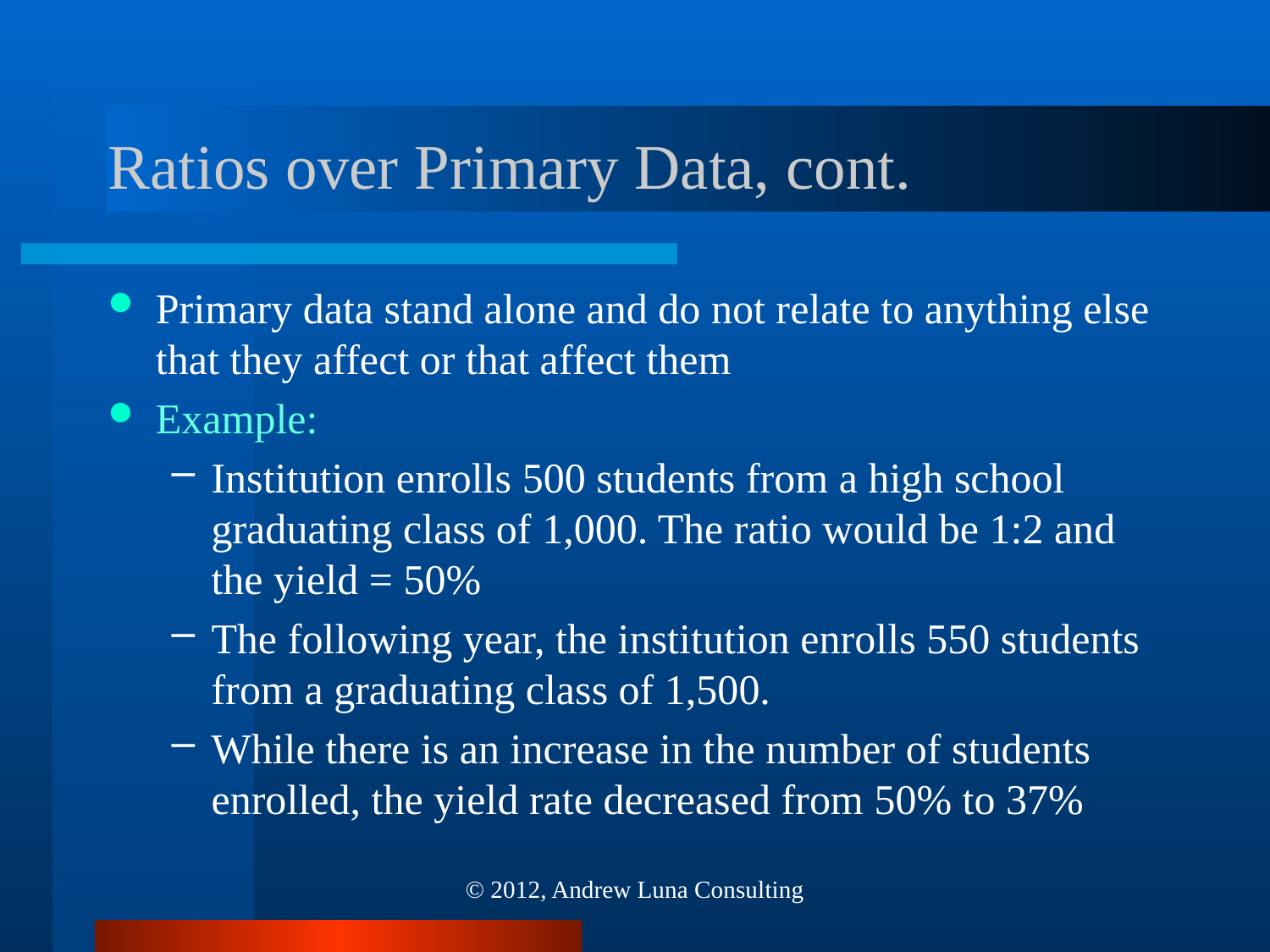

# Ratios over Primary Data, cont.
Primary data stand alone and do not relate to anything else that they affect or that affect them
Example:
Institution enrolls 500 students from a high school graduating class of 1,000. The ratio would be 1:2 and the yield = 50%
The following year, the institution enrolls 550 students from a graduating class of 1,500.
While there is an increase in the number of students enrolled, the yield rate decreased from 50% to 37%
© 2012, Andrew Luna Consulting